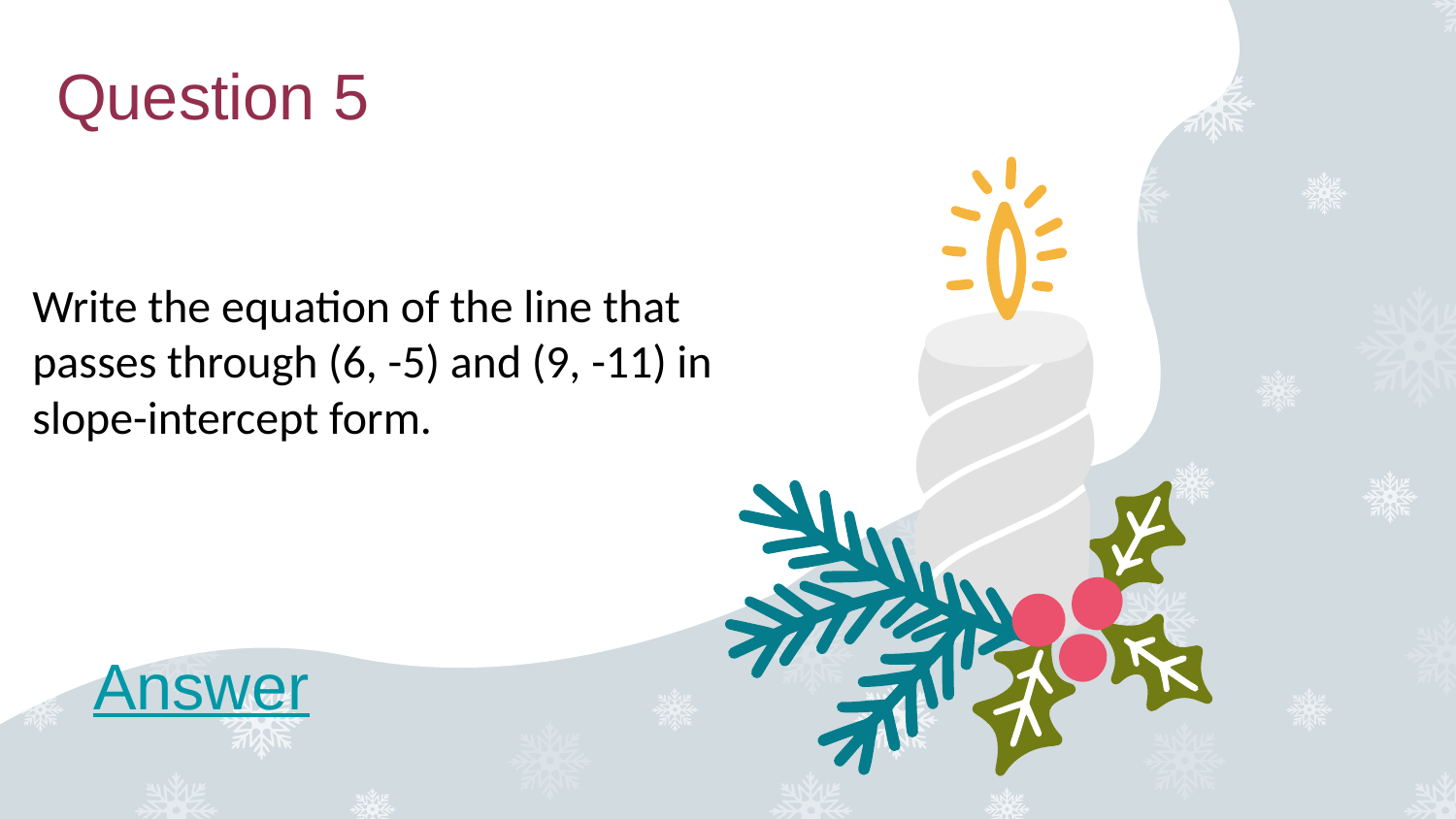

# Question 5

Write the equation of the line that passes through (6, -5) and (9, -11) in slope-intercept form.
Answer